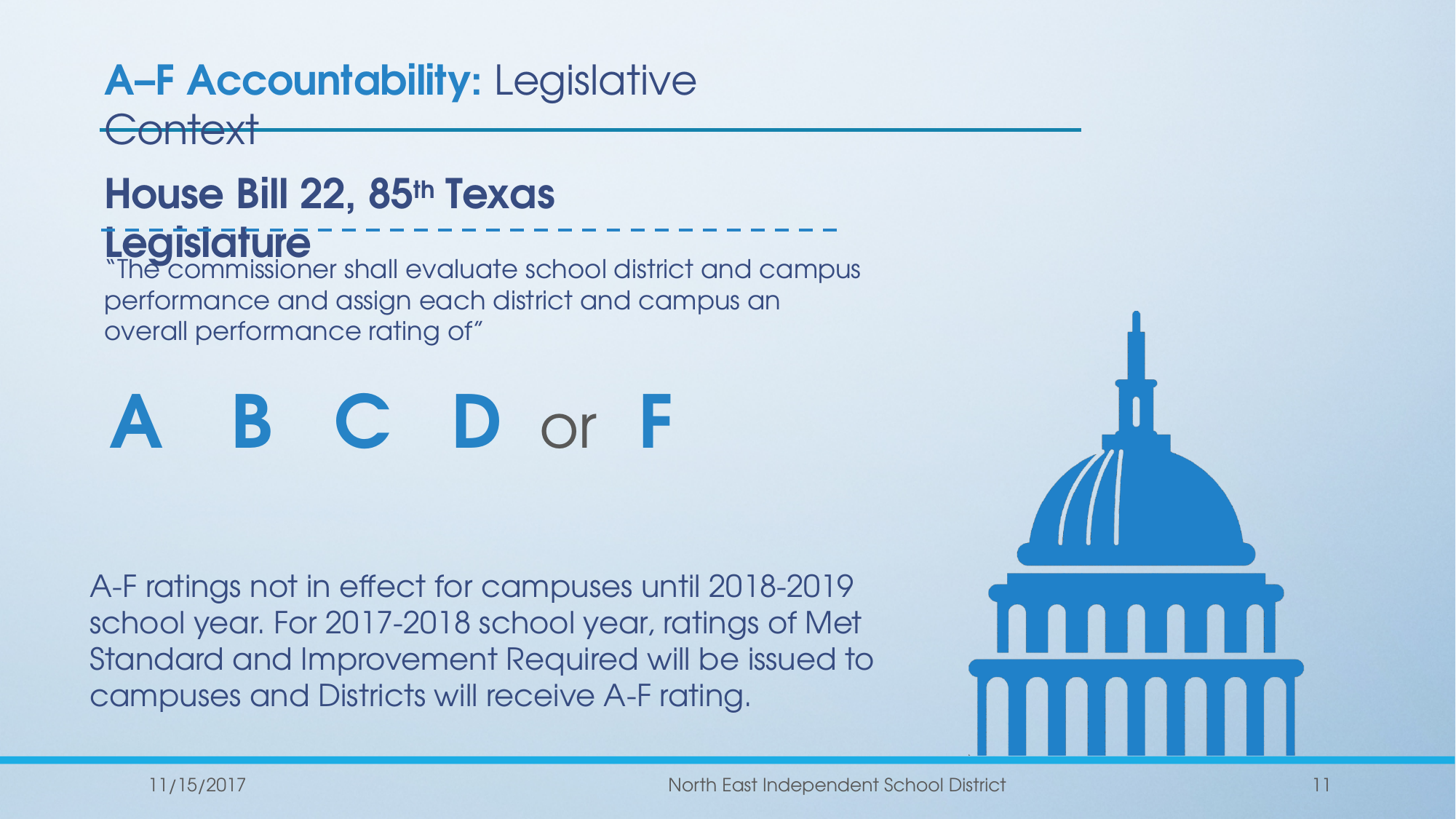

A–F Accountability: Legislative Context

House Bill 22, 85th Texas Legislature

“The commissioner shall evaluate school district and campus performance and assign each district and campus an overall performance rating of”

A	B	C	D	or	F

A-F ratings not in effect for campuses until 2018-2019 school year. For 2017-2018 school year, ratings of Met Standard and Improvement Required will be issued to campuses and Districts will receive A-F rating.

11/15/2017
North East Independent School District
11